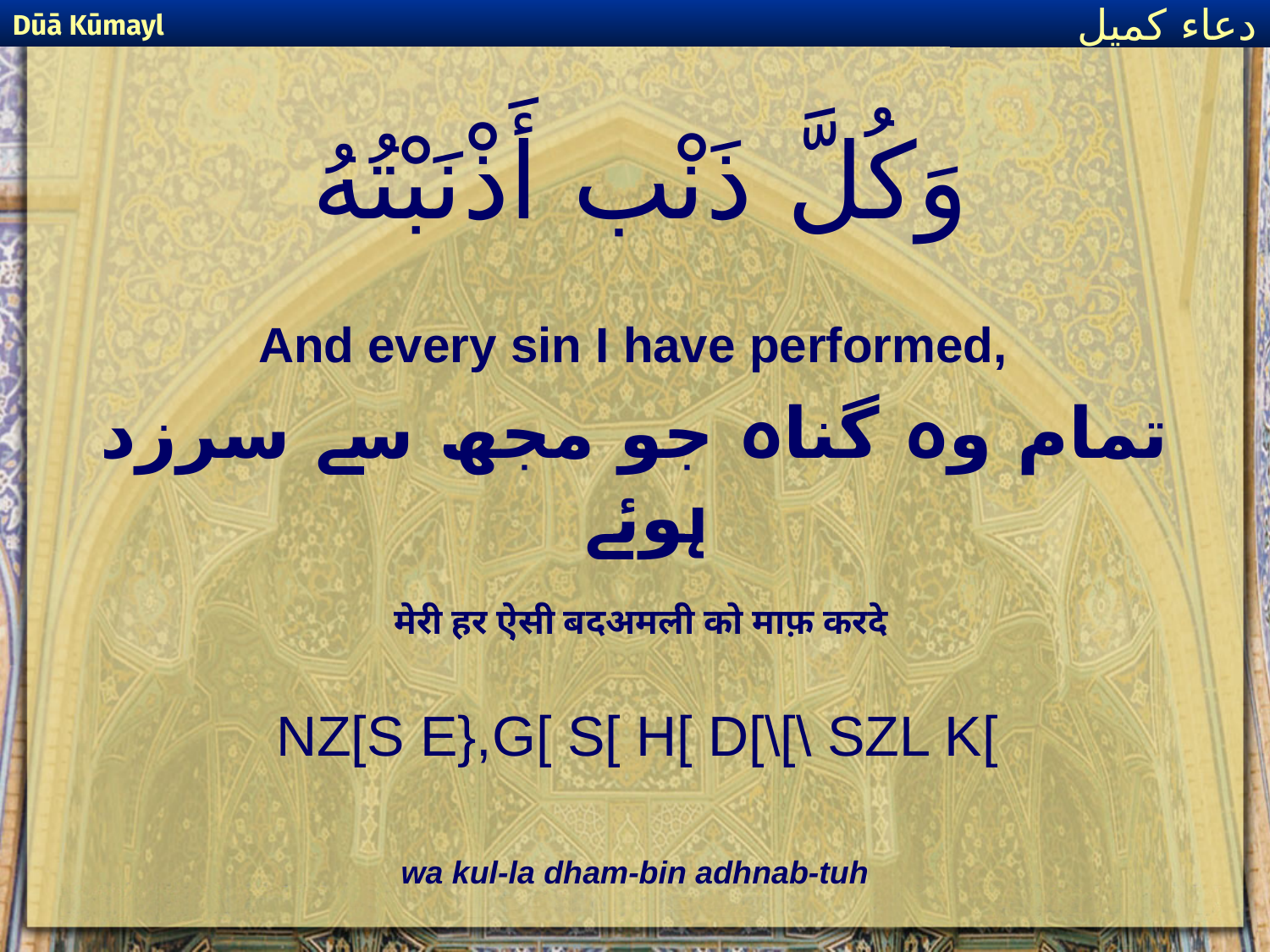

Dūā Kūmayl
دعاء كميل
# وَكُلَّ ذَنْب أَذْنَبْتُهُ
And every sin I have performed,
تمام وہ گناہ جو مجھ سے سرزد ہوئے
मेरी हर ऐसी बदअमली को माफ़ करदे
NZ[S E},G[ S[ H[ D[\[\ SZL K[
wa kul-la dham-bin adhnab-tuh